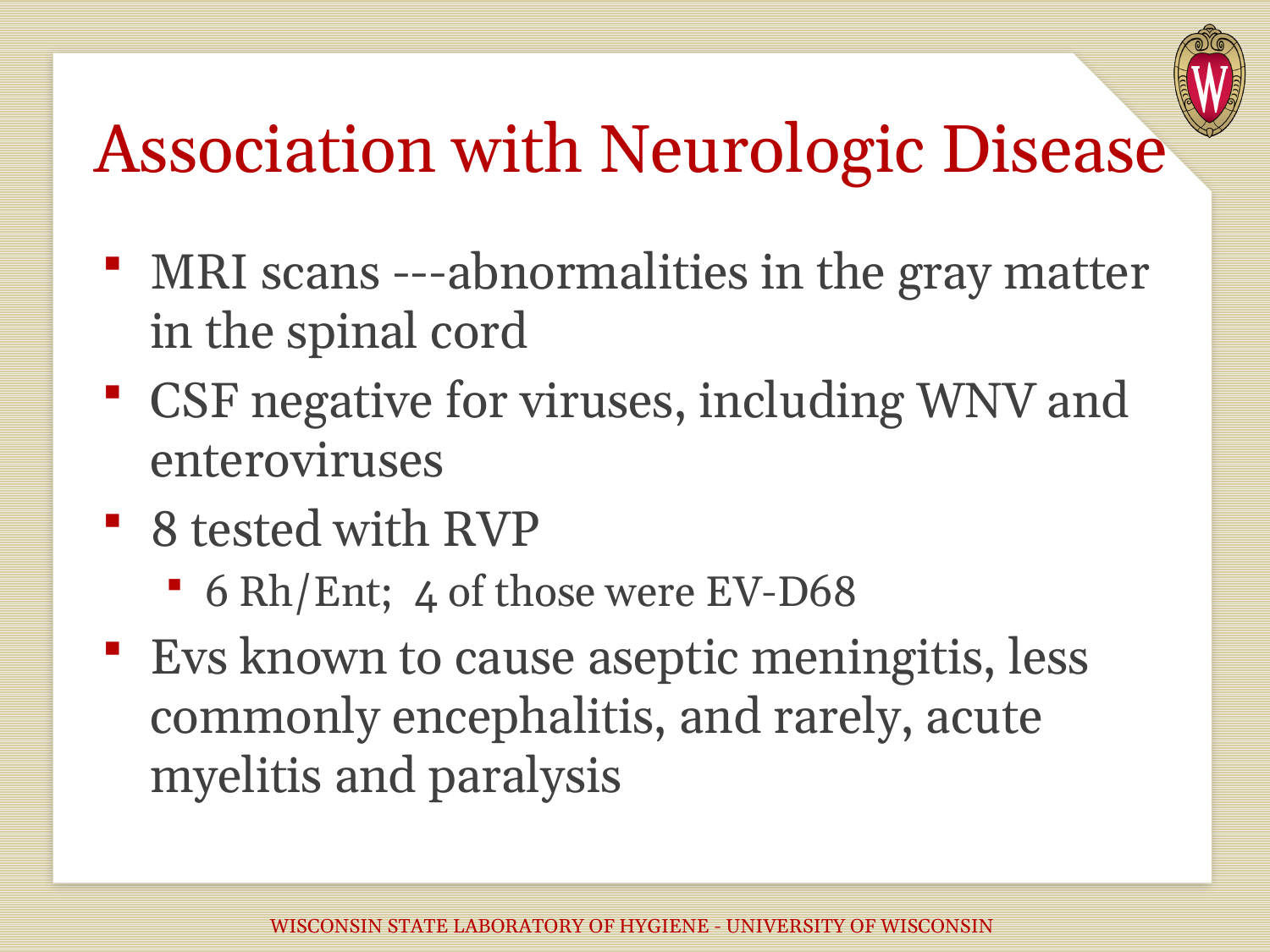

# Association with Neurologic Disease
MRI scans ---abnormalities in the gray matter in the spinal cord
CSF negative for viruses, including WNV and enteroviruses
8 tested with RVP
6 Rh/Ent;  4 of those were EV-D68
Evs known to cause aseptic meningitis, less commonly encephalitis, and rarely, acute myelitis and paralysis
WISCONSIN STATE LABORATORY OF HYGIENE - UNIVERSITY OF WISCONSIN